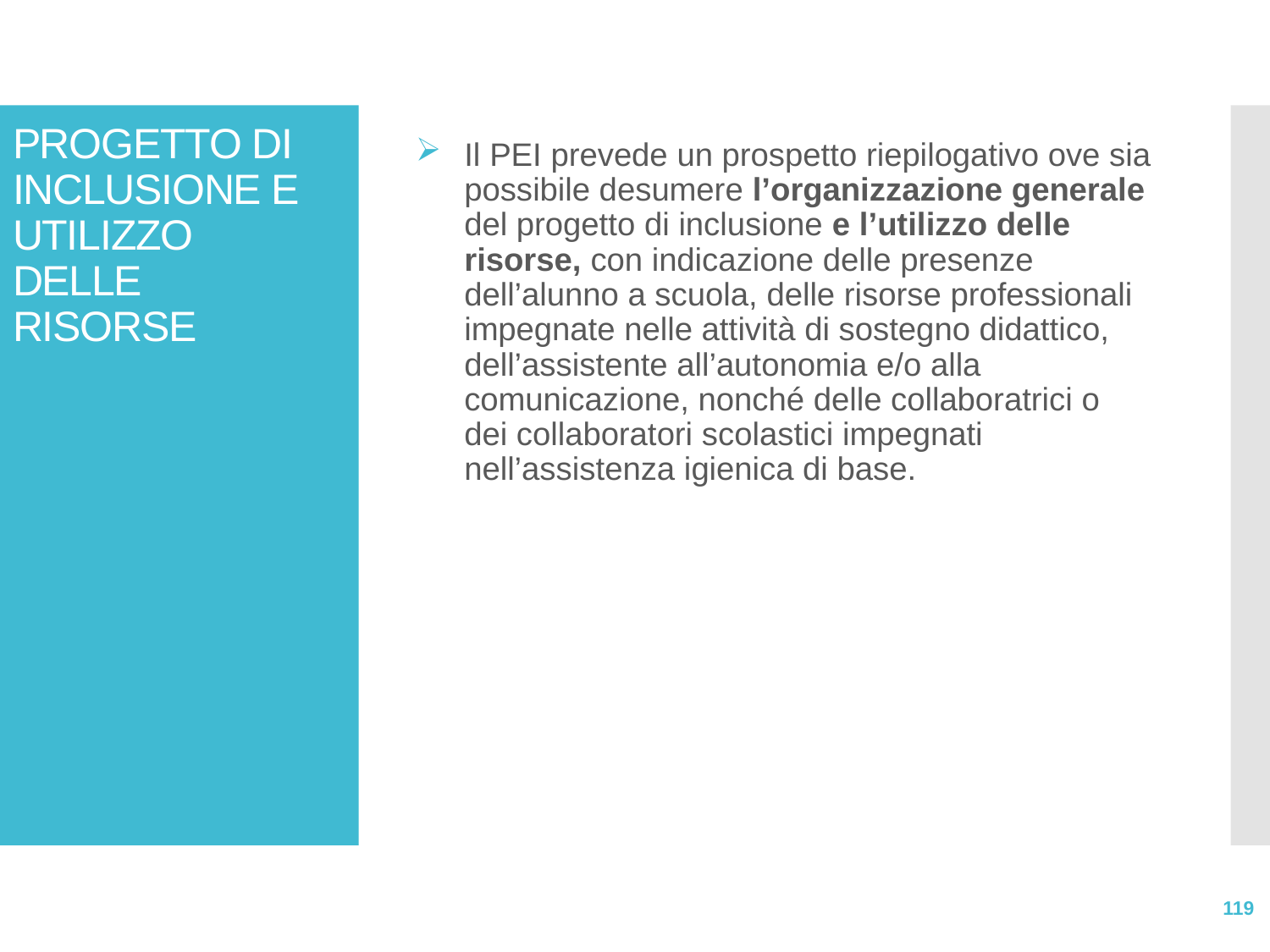

# PROGETTO DI INCLUSIONE E UTILIZZO DELLE RISORSE
Il PEI prevede un prospetto riepilogativo ove sia possibile desumere l’organizzazione generale del progetto di inclusione e l’utilizzo delle risorse, con indicazione delle presenze dell’alunno a scuola, delle risorse professionali impegnate nelle attività di sostegno didattico, dell’assistente all’autonomia e/o alla comunicazione, nonché delle collaboratrici o dei collaboratori scolastici impegnati nell’assistenza igienica di base.
119